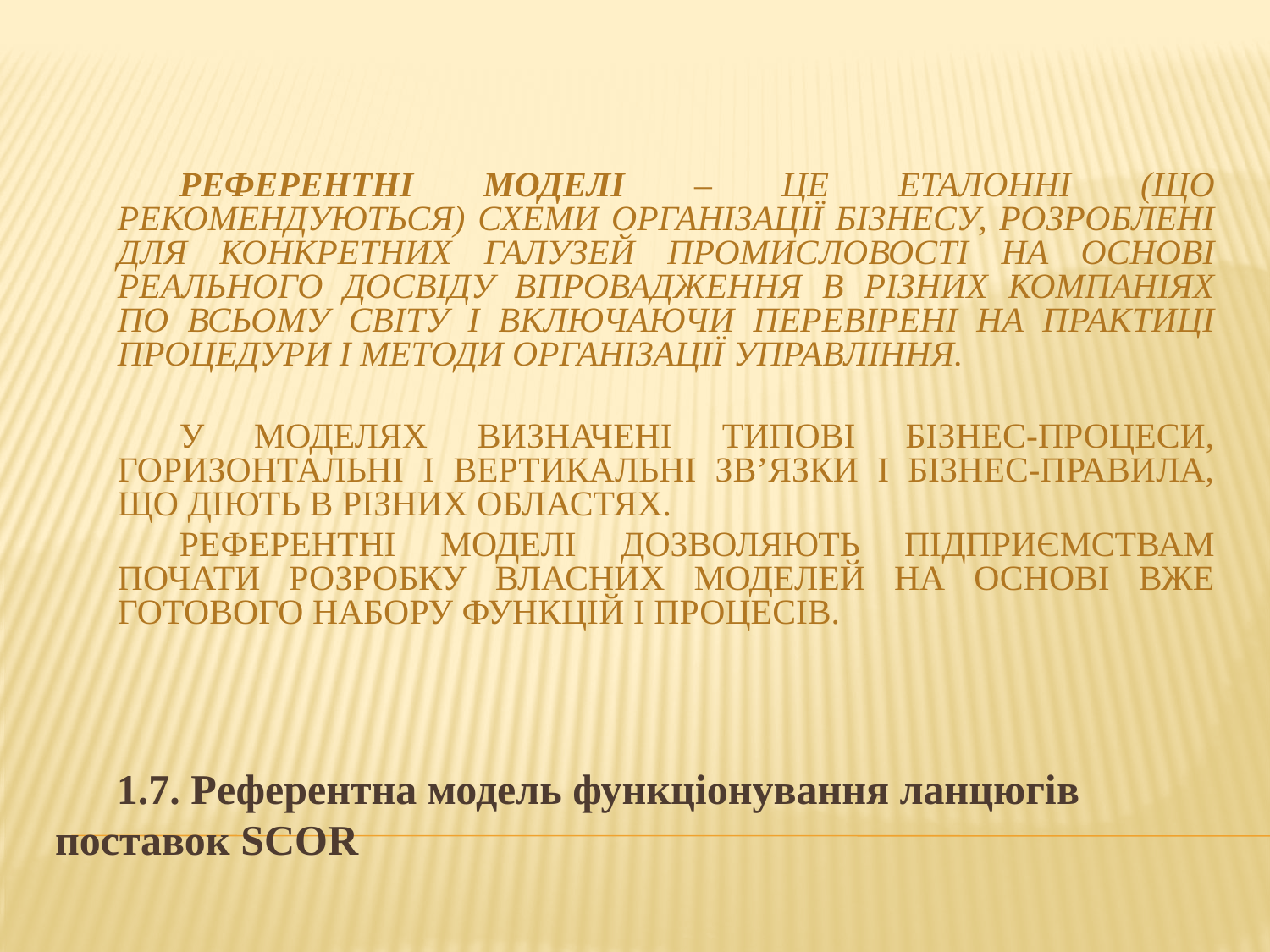

1.7. Референтна модель функціонування ланцюгів поставок SCOR
Референтні моделі – це еталонні (що рекомендуються) схеми організації бізнесу, розроблені для конкретних галузей промисловості на основі реального досвіду впровадження в різних компаніях по всьому світу і включаючи перевірені на практиці процедури і методи організації управління.

У моделях визначені типові бізнес-процеси, горизонтальні і вертикальні зв’язки і бізнес-правила, що діють в різних областях.
Референтні моделі дозволяють підприємствам почати розробку власних моделей на основі вже готового набору функцій і процесів.